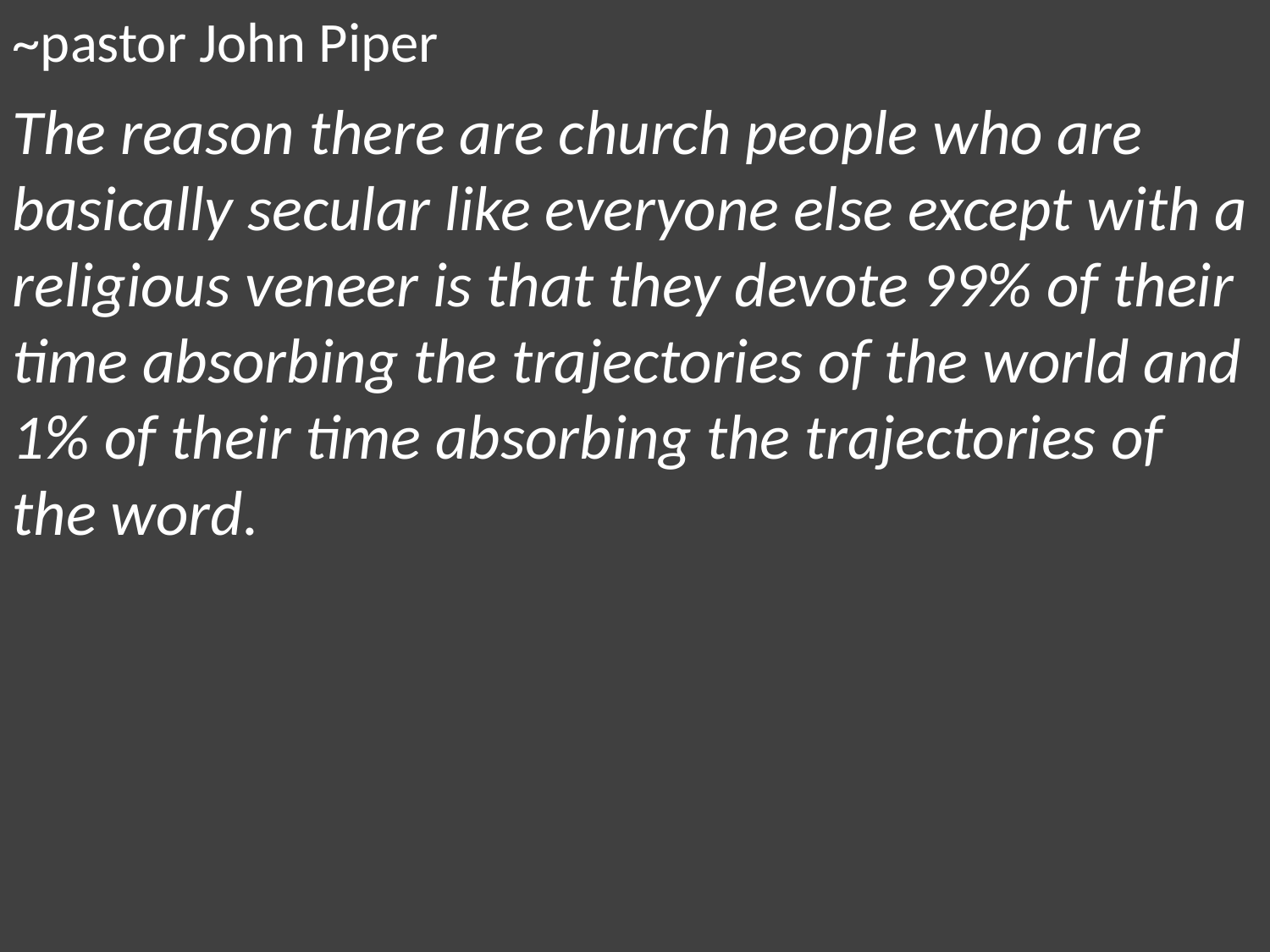

~pastor John Piper
The reason there are church people who are basically secular like everyone else except with a religious veneer is that they devote 99% of their time absorbing the trajectories of the world and 1% of their time absorbing the trajectories of the word.